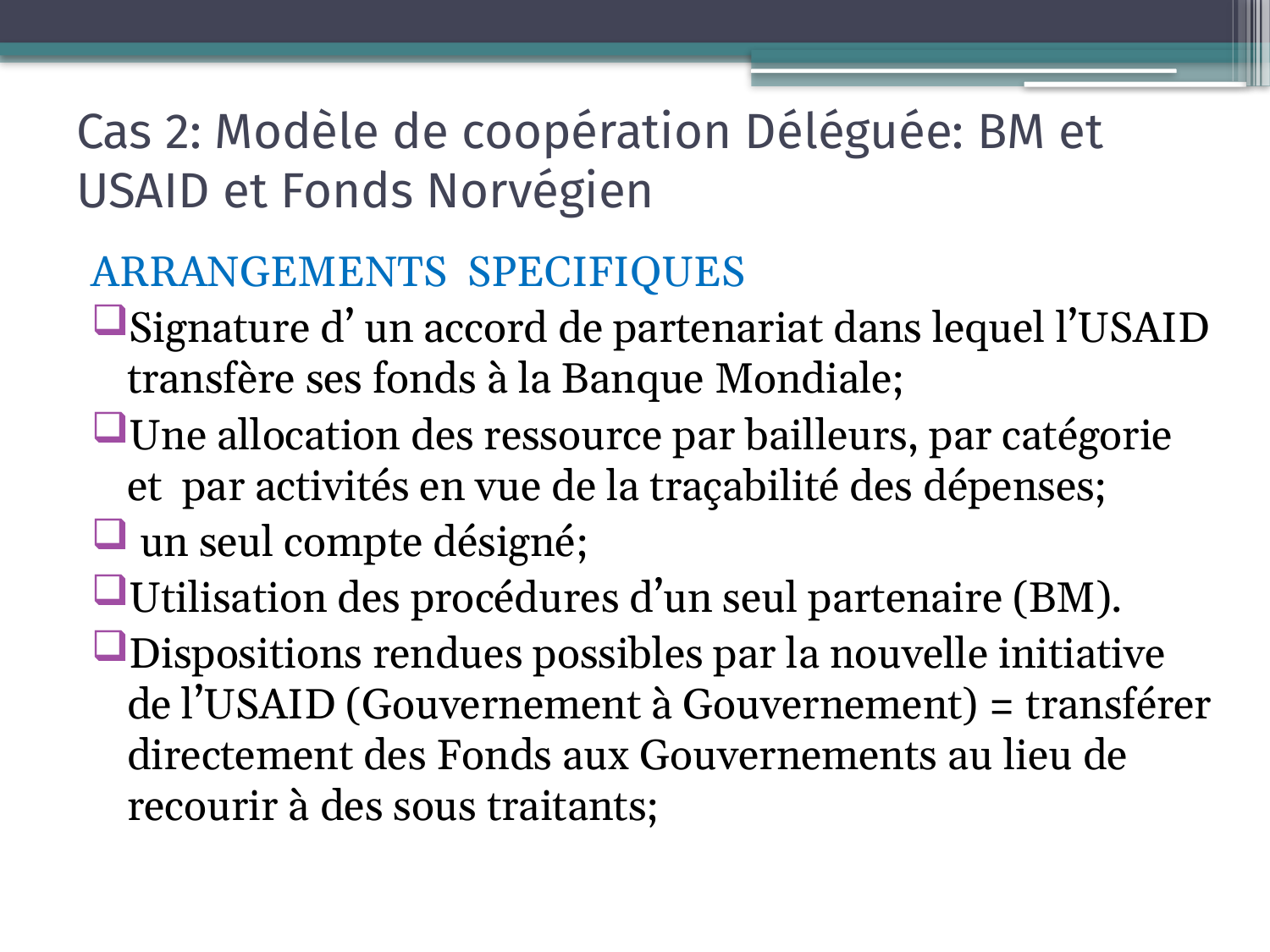

# Cas 2: Modèle de coopération Déléguée: BM et USAID et Fonds Norvégien
ARRANGEMENTS  SPECIFIQUES
Signature d’ un accord de partenariat dans lequel l’USAID transfère ses fonds à la Banque Mondiale;
Une allocation des ressource par bailleurs, par catégorie  et  par activités en vue de la traçabilité des dépenses;
 un seul compte désigné;
Utilisation des procédures d’un seul partenaire (BM).
Dispositions rendues possibles par la nouvelle initiative de l’USAID (Gouvernement à Gouvernement) = transférer directement des Fonds aux Gouvernements au lieu de recourir à des sous traitants;